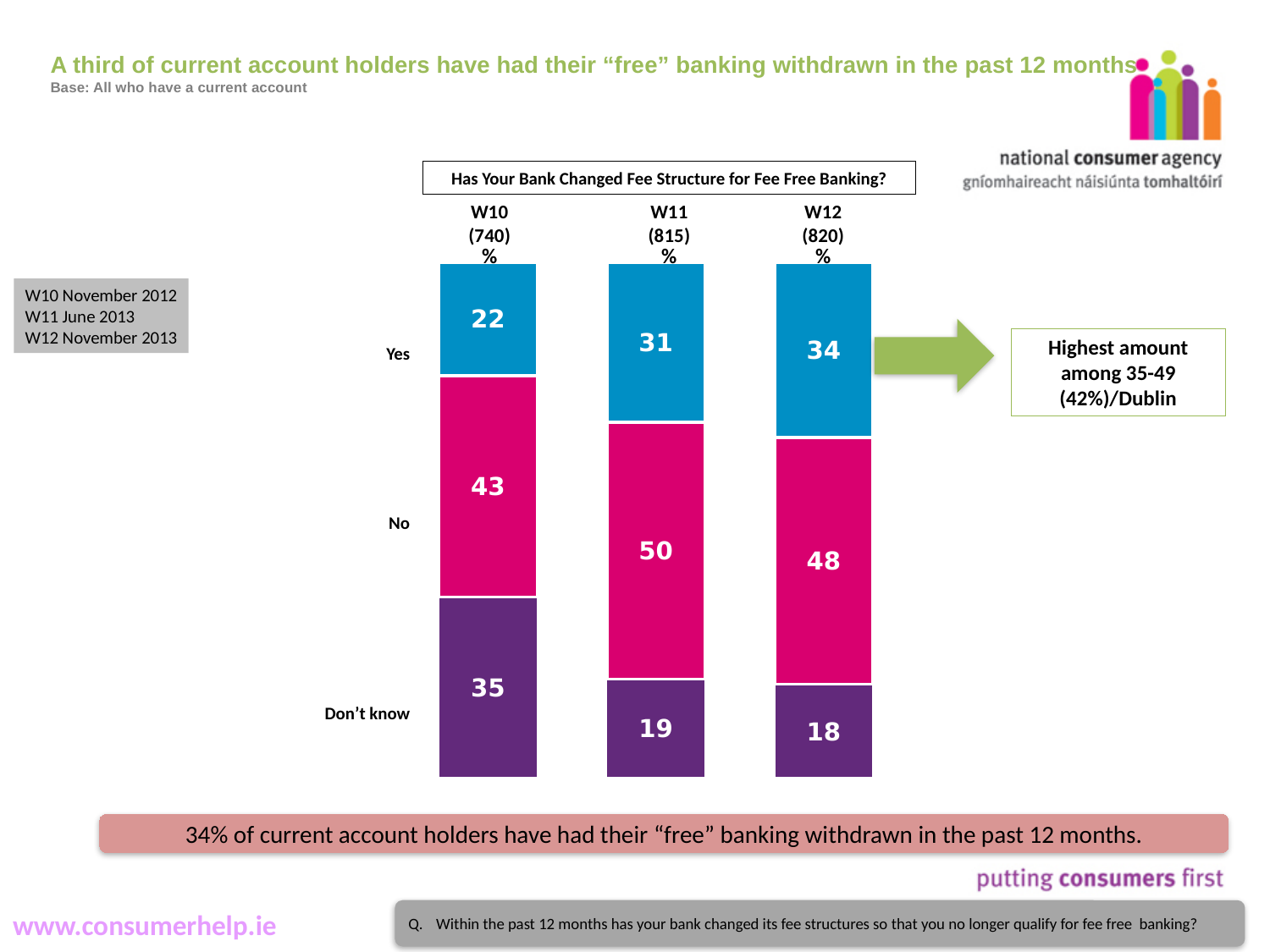

# A third of current account holders have had their “free” banking withdrawn in the past 12 months Base: All who have a current account
Has Your Bank Changed Fee Structure for Fee Free Banking?
W10
(740)
W11
(815)
W12
(820)
%
%
%

### Chart

| Category |  |  |  |
|---|---|---|---|
| Series 1 | 22.0 | 43.0 | 35.0 |
| Series 2 | 31.0 | 50.0 | 19.0 |
| Series 3 | 34.0 | 48.0 | 18.0 |
W10 November 2012
W11 June 2013
W12 November 2013

Highest amount among 35-49 (42%)/Dublin
Yes

No

Don’t know
34% of current account holders have had their “free” banking withdrawn in the past 12 months.
Within the past 12 months has your bank changed its fee structures so that you no longer qualify for fee free  banking?